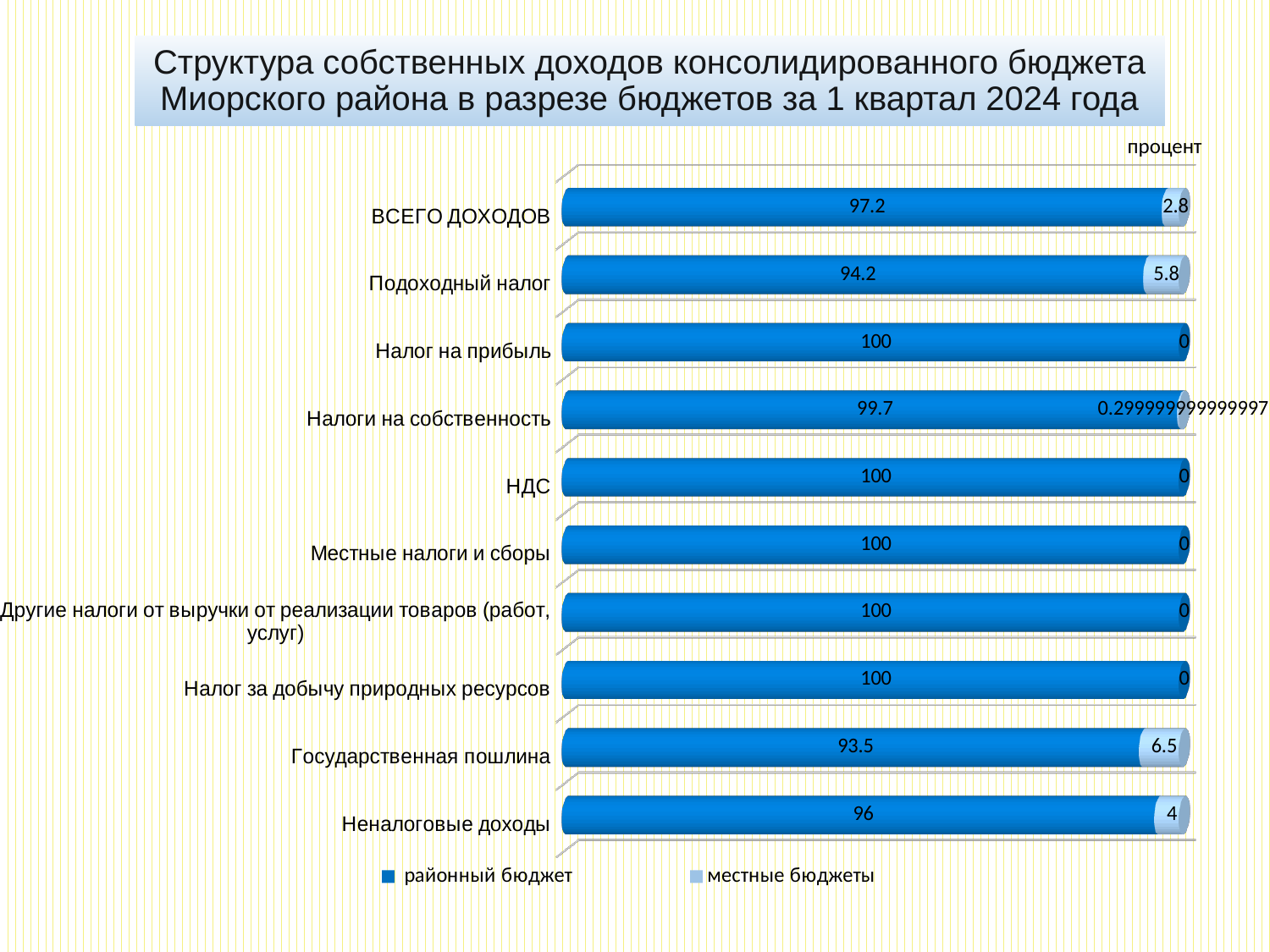

# Структура собственных доходов консолидированного бюджета Миорского района в разрезе бюджетов за 1 квартал 2024 года
процент

[unsupported chart]